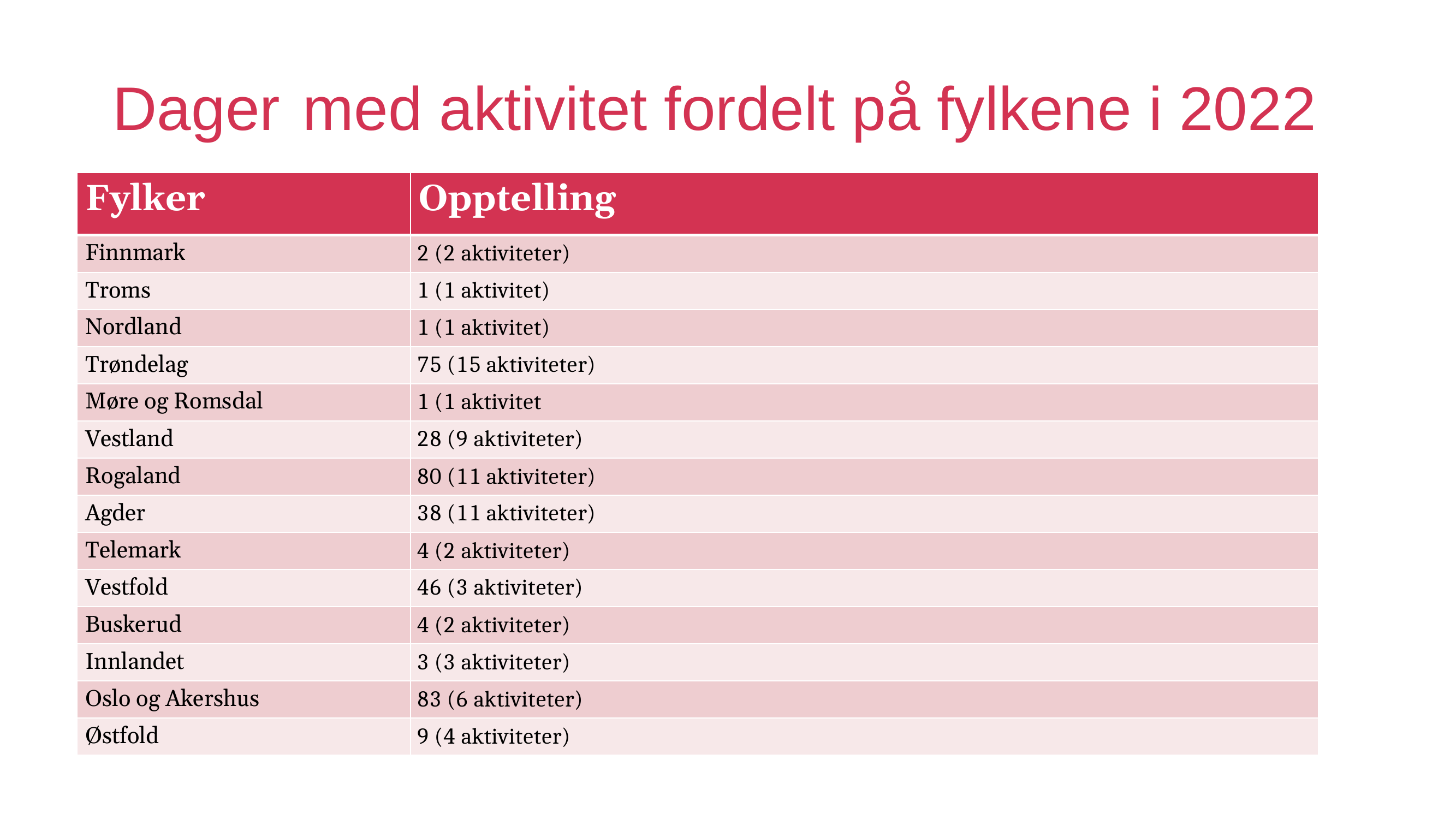

# Dager med aktivitet fordelt på fylkene i 2022
| Fylker | Opptelling |
| --- | --- |
| Finnmark | 2 (2 aktiviteter) |
| Troms | 1 (1 aktivitet) |
| Nordland | 1 (1 aktivitet) |
| Trøndelag | 75 (15 aktiviteter) |
| Møre og Romsdal | 1 (1 aktivitet |
| Vestland | 28 (9 aktiviteter) |
| Rogaland | 80 (11 aktiviteter) |
| Agder | 38 (11 aktiviteter) |
| Telemark | 4 (2 aktiviteter) |
| Vestfold | 46 (3 aktiviteter) |
| Buskerud | 4 (2 aktiviteter) |
| Innlandet | 3 (3 aktiviteter) |
| Oslo og Akershus | 83 (6 aktiviteter) |
| Østfold | 9 (4 aktiviteter) |